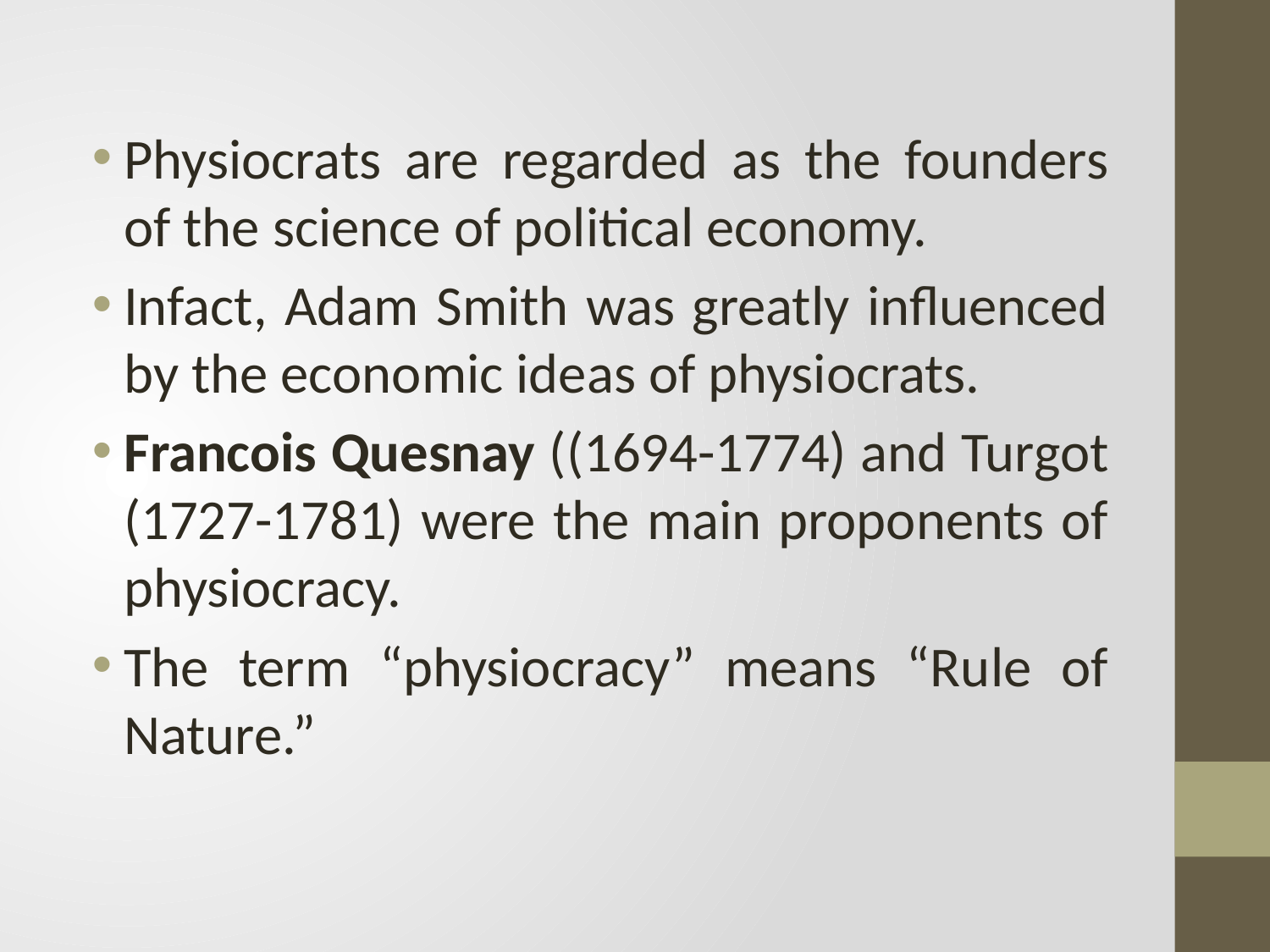

Physiocrats are regarded as the founders of the science of political economy.
Infact, Adam Smith was greatly influenced by the economic ideas of physiocrats.
Francois Quesnay ((1694-1774) and Turgot (1727-1781) were the main proponents of physiocracy.
The term “physiocracy” means “Rule of Nature.”